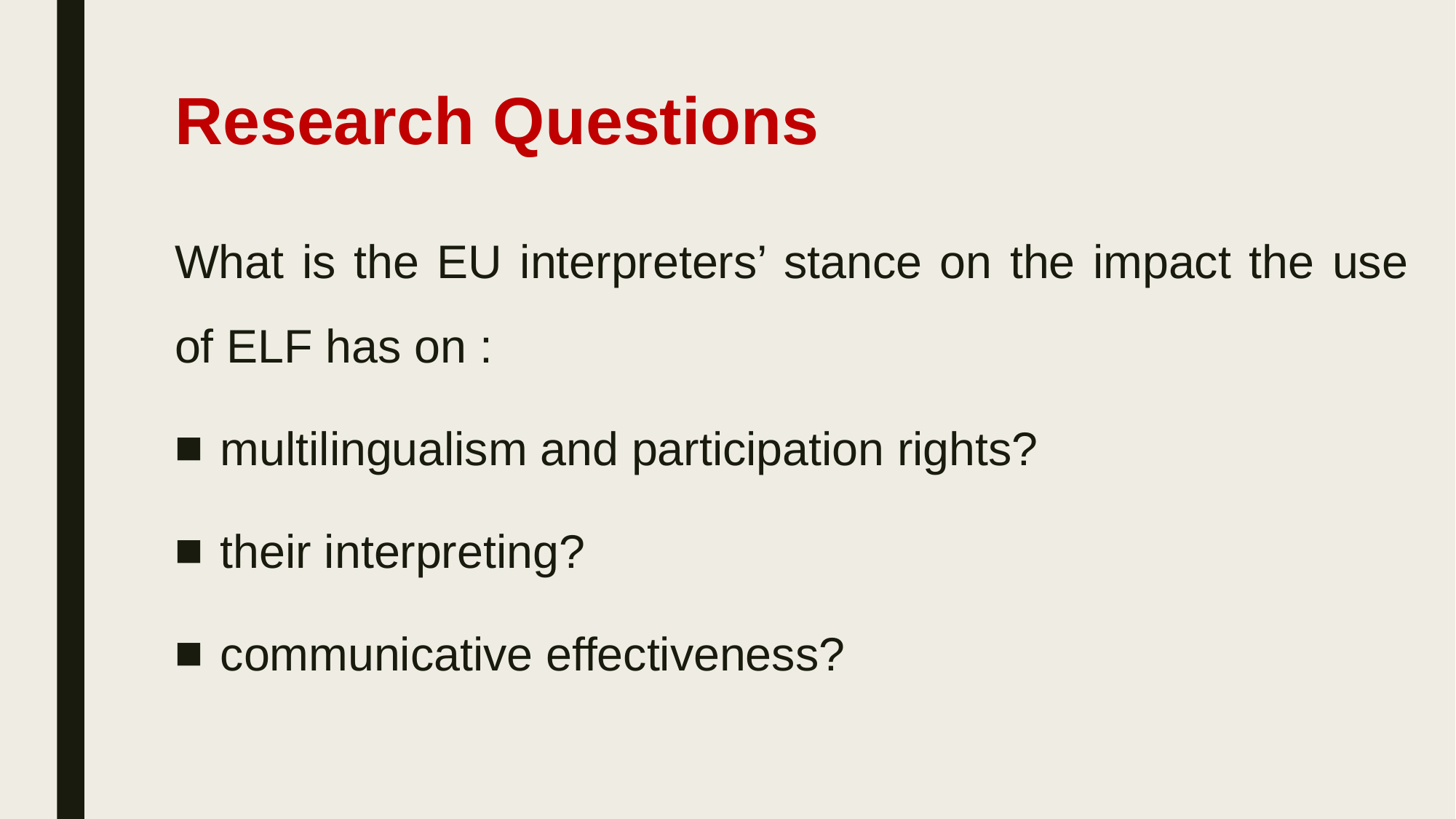

# Research Questions
What is the EU interpreters’ stance on the impact the use of ELF has on :
multilingualism and participation rights?
their interpreting?
communicative effectiveness?